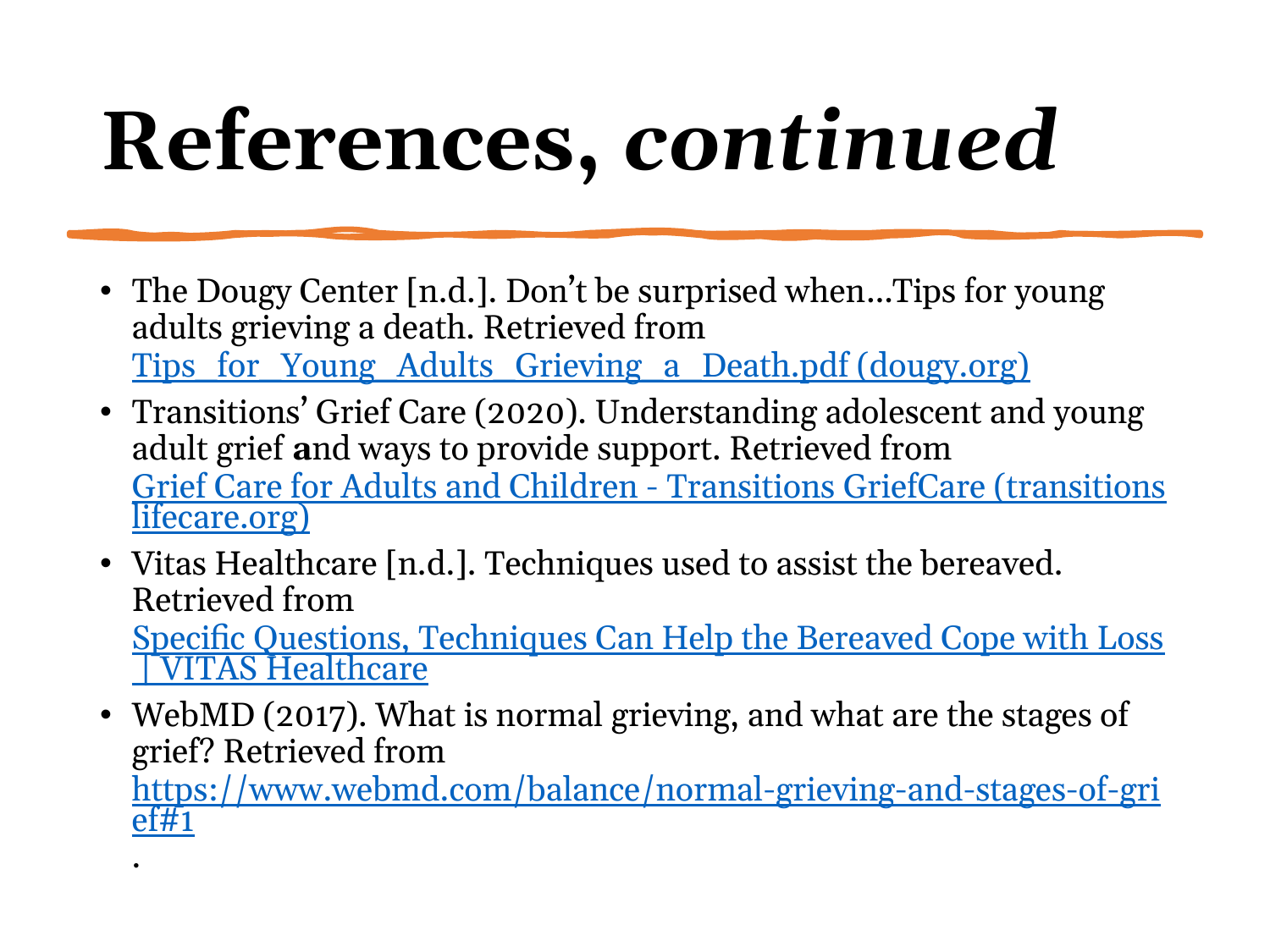

# References, continued

The Dougy Center [n.d.]. Don’t be surprised when…Tips for young adults grieving a death. Retrieved from Tips_for_Young_Adults_Grieving_a_Death.pdf (dougy.org)
Transitions’ Grief Care (2020). Understanding adolescent and young adult grief and ways to provide support. Retrieved from Grief Care for Adults and Children - Transitions GriefCare (transitionslifecare.org)
Vitas Healthcare [n.d.]. Techniques used to assist the bereaved. Retrieved from Specific Questions, Techniques Can Help the Bereaved Cope with Loss | VITAS Healthcare
WebMD (2017). What is normal grieving, and what are the stages of grief? Retrieved from https://www.webmd.com/balance/normal-grieving-and-stages-of-grief#1.